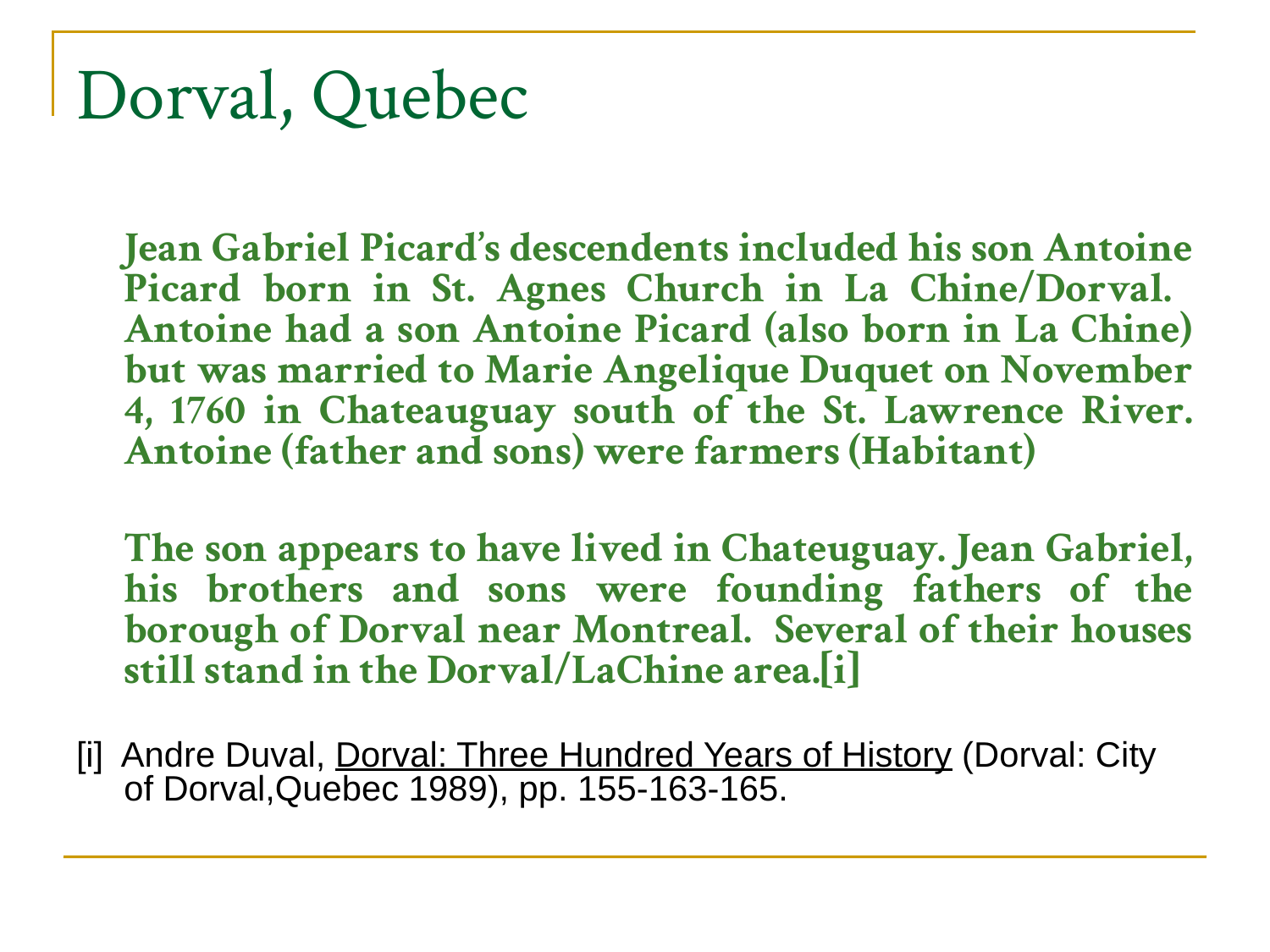

# Dorval, Quebec
	Jean Gabriel Picard’s descendents included his son Antoine Picard born in St. Agnes Church in La Chine/Dorval.  Antoine had a son Antoine Picard (also born in La Chine) but was married to Marie Angelique Duquet on November 4, 1760 in Chateauguay south of the St. Lawrence River. Antoine (father and sons) were farmers (Habitant)

	The son appears to have lived in Chateuguay. Jean Gabriel, his brothers and sons were founding fathers of the borough of Dorval near Montreal.  Several of their houses still stand in the Dorval/LaChine area.[i]

[i]  Andre Duval, Dorval: Three Hundred Years of History (Dorval: City of Dorval,Quebec 1989), pp. 155-163-165.